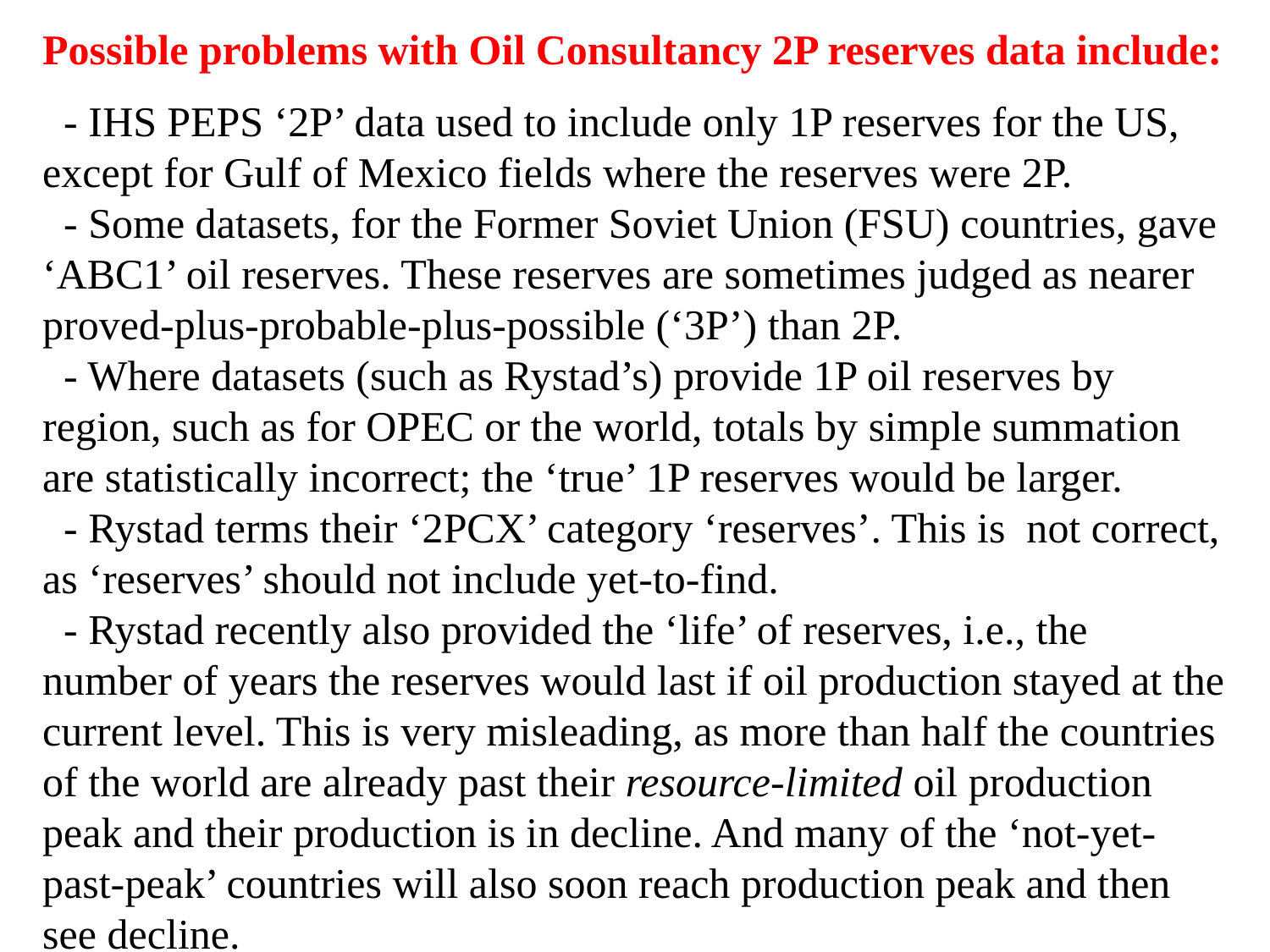

Possible problems with Oil Consultancy 2P reserves data include:

  - IHS PEPS ‘2P’ data used to include only 1P reserves for the US, except for Gulf of Mexico fields where the reserves were 2P.
  - Some datasets, for the Former Soviet Union (FSU) countries, gave ‘ABC1’ oil reserves. These reserves are sometimes judged as nearer proved-plus-probable-plus-possible (‘3P’) than 2P.
  - Where datasets (such as Rystad’s) provide 1P oil reserves by region, such as for OPEC or the world, totals by simple summation are statistically incorrect; the ‘true’ 1P reserves would be larger.
  - Rystad terms their ‘2PCX’ category ‘reserves’. This is  not correct, as ‘reserves’ should not include yet-to-find.
  - Rystad recently also provided the ‘life’ of reserves, i.e., the number of years the reserves would last if oil production stayed at the current level. This is very misleading, as more than half the countries of the world are already past their resource-limited oil production peak and their production is in decline. And many of the ‘not-yet-past-peak’ countries will also soon reach production peak and then see decline.